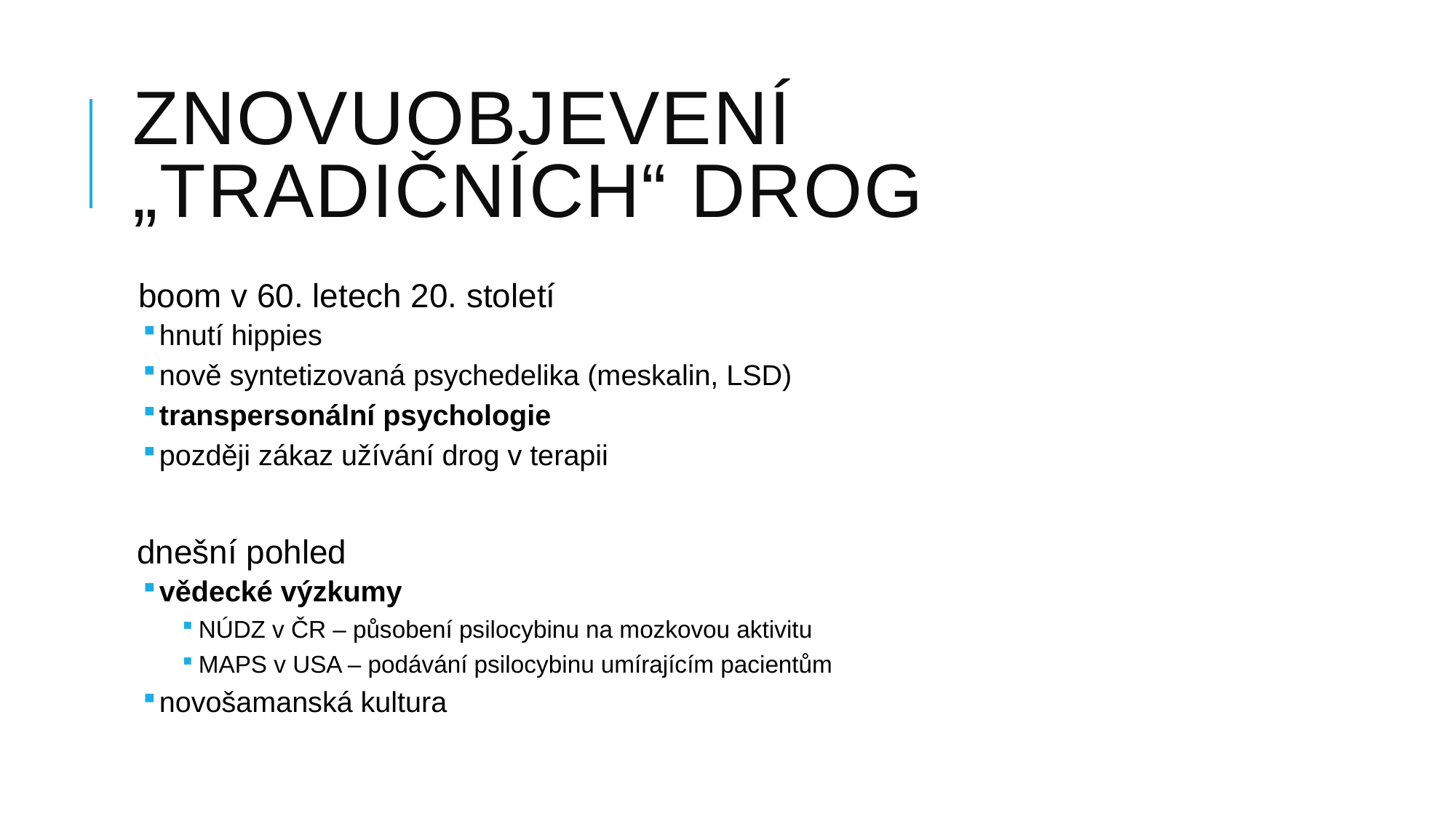

# ZNOVUOBJEVENÍ „TRADIČNÍCH“ DROG
boom v 60. letech 20. století
hnutí hippies
nově syntetizovaná psychedelika (meskalin, LSD)
transpersonální psychologie
později zákaz užívání drog v terapii

 dnešní pohled
vědecké výzkumy
NÚDZ v ČR – působení psilocybinu na mozkovou aktivitu
MAPS v USA – podávání psilocybinu umírajícím pacientům
novošamanská kultura